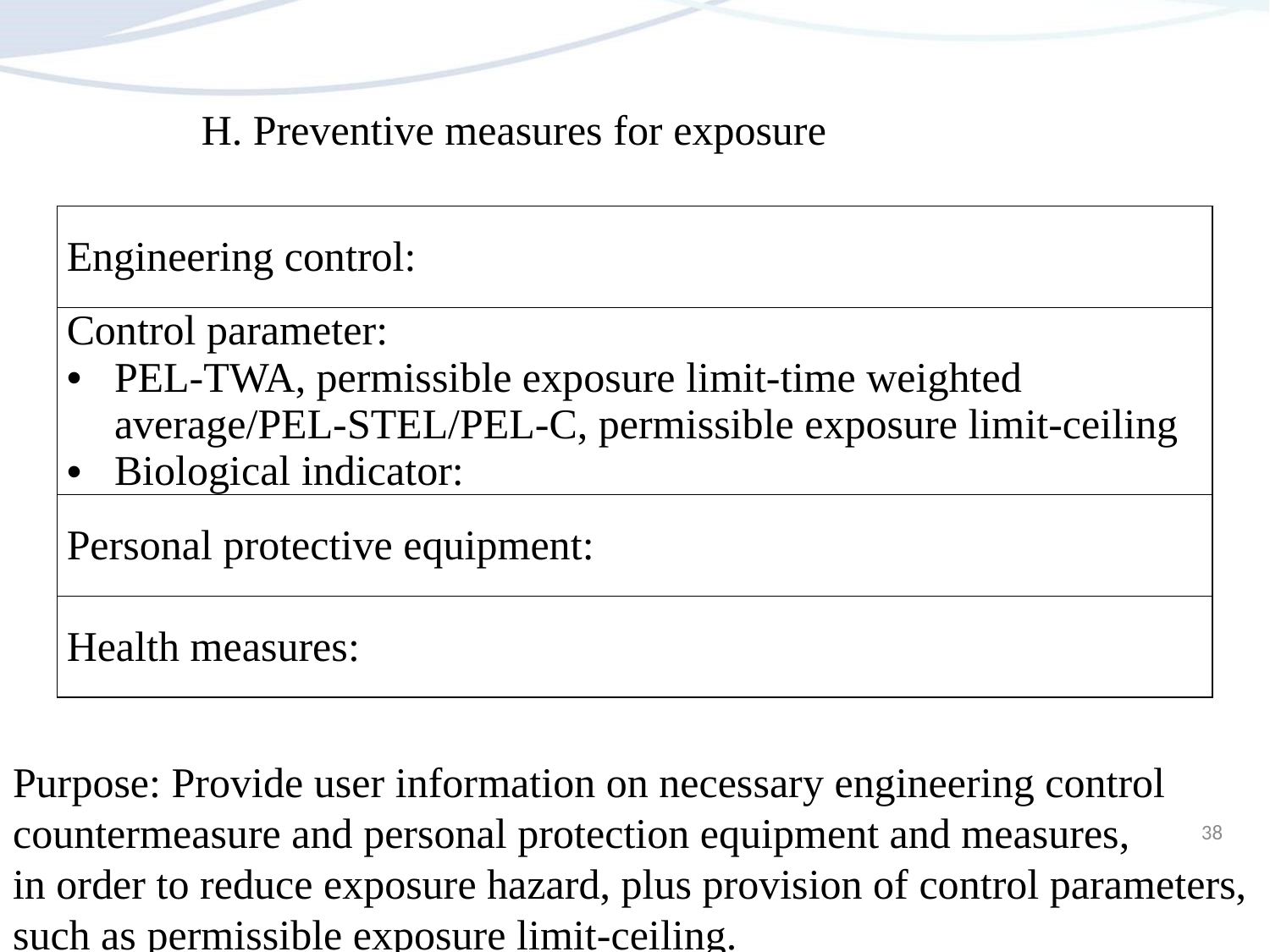

H. Preventive measures for exposure
| Engineering control: |
| --- |
| Control parameter: PEL-TWA, permissible exposure limit-time weighted average/PEL-STEL/PEL-C, permissible exposure limit-ceiling Biological indicator: |
| Personal protective equipment: |
| Health measures: |
Purpose: Provide user information on necessary engineering control countermeasure and personal protection equipment and measures,
in order to reduce exposure hazard, plus provision of control parameters, such as permissible exposure limit-ceiling.
38